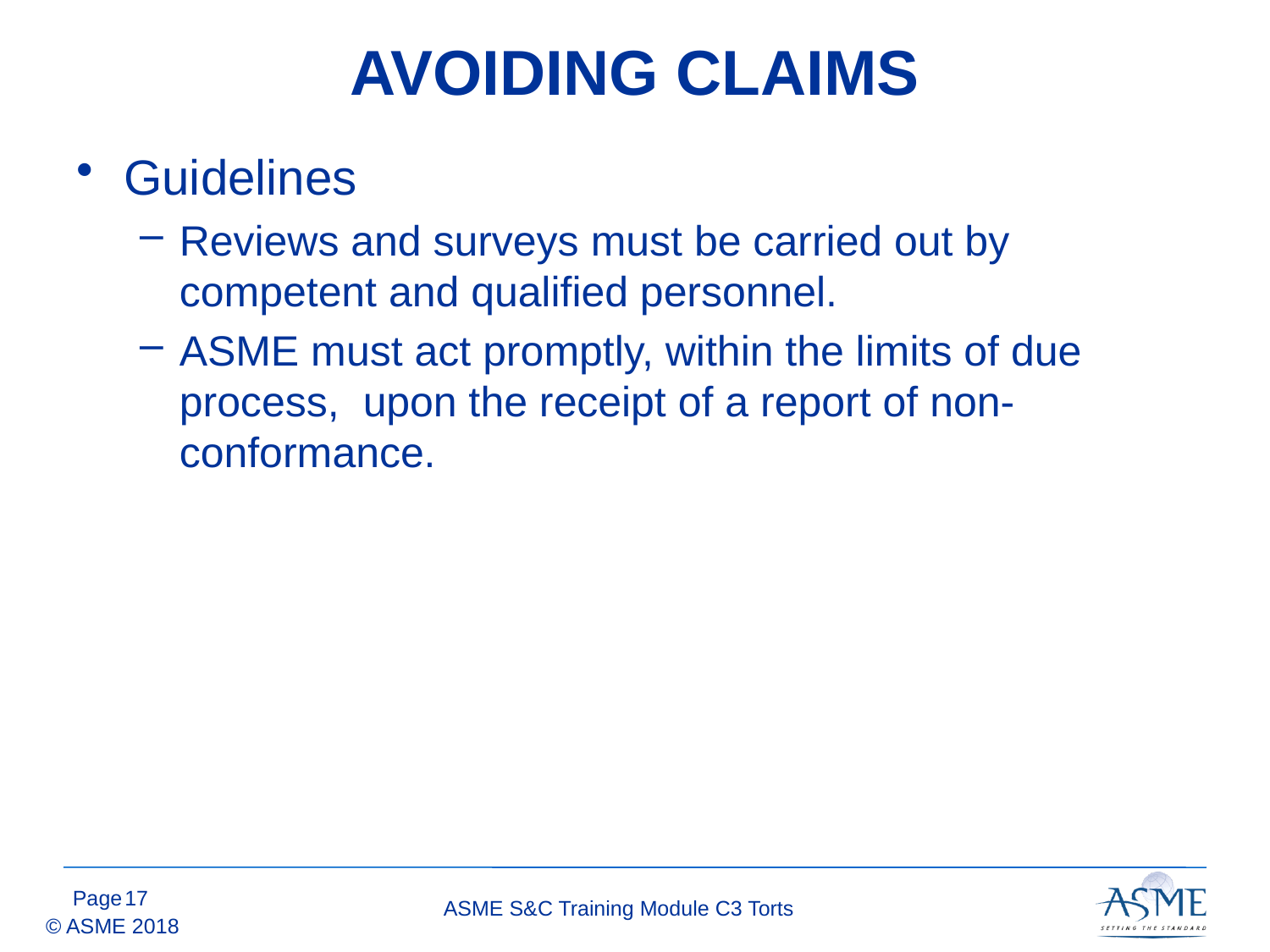

# AVOIDING CLAIMS
Guidelines
Reviews and surveys must be carried out by competent and qualified personnel.
ASME must act promptly, within the limits of due process,  upon the receipt of a report of non-conformance.
17
ASME S&C Training Module C3 Torts